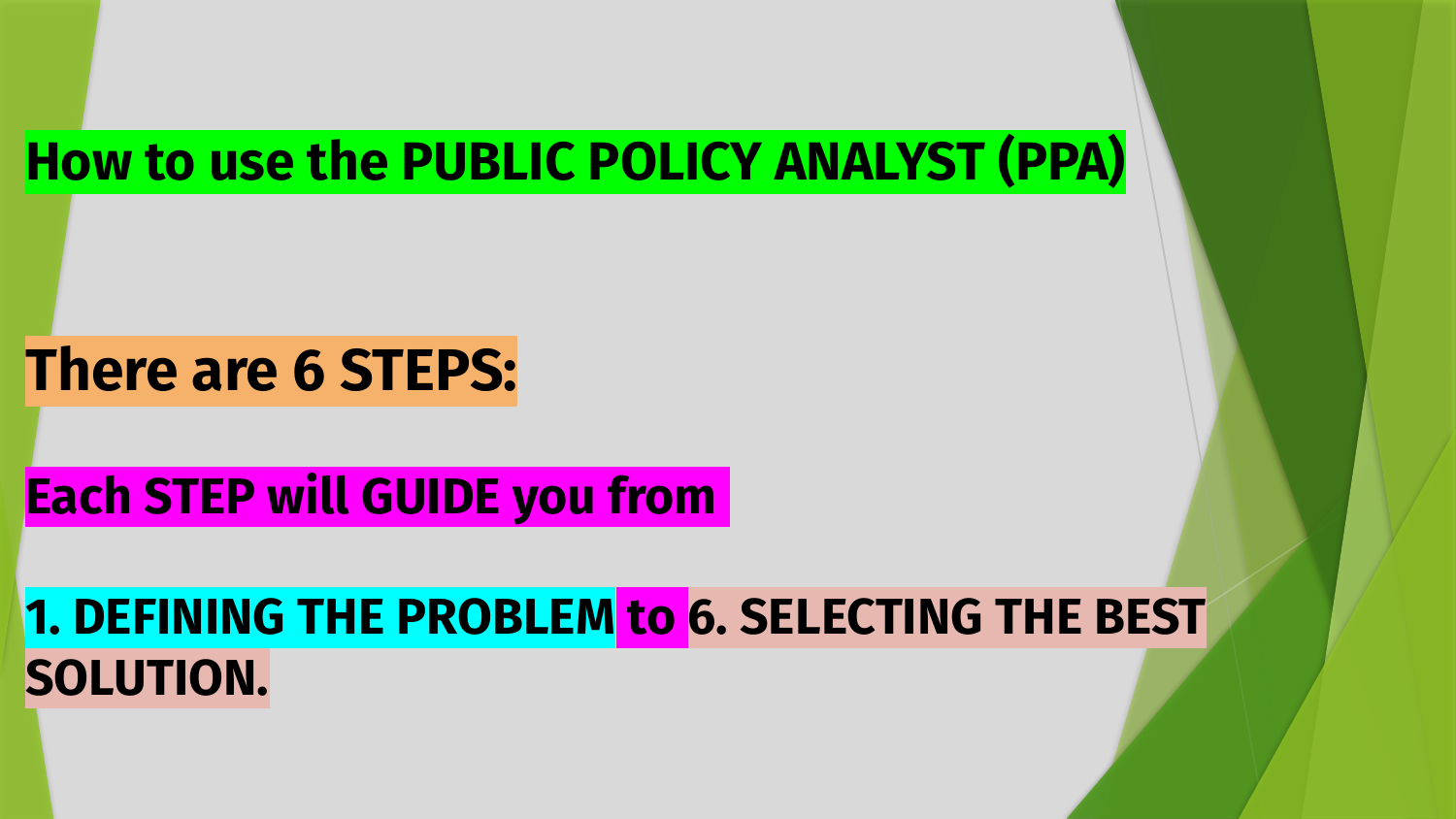

How to use the PUBLIC POLICY ANALYST (PPA)

There are 6 STEPS:

Each STEP will GUIDE you from

1. DEFINING THE PROBLEM to 6. SELECTING THE BEST SOLUTION.

#